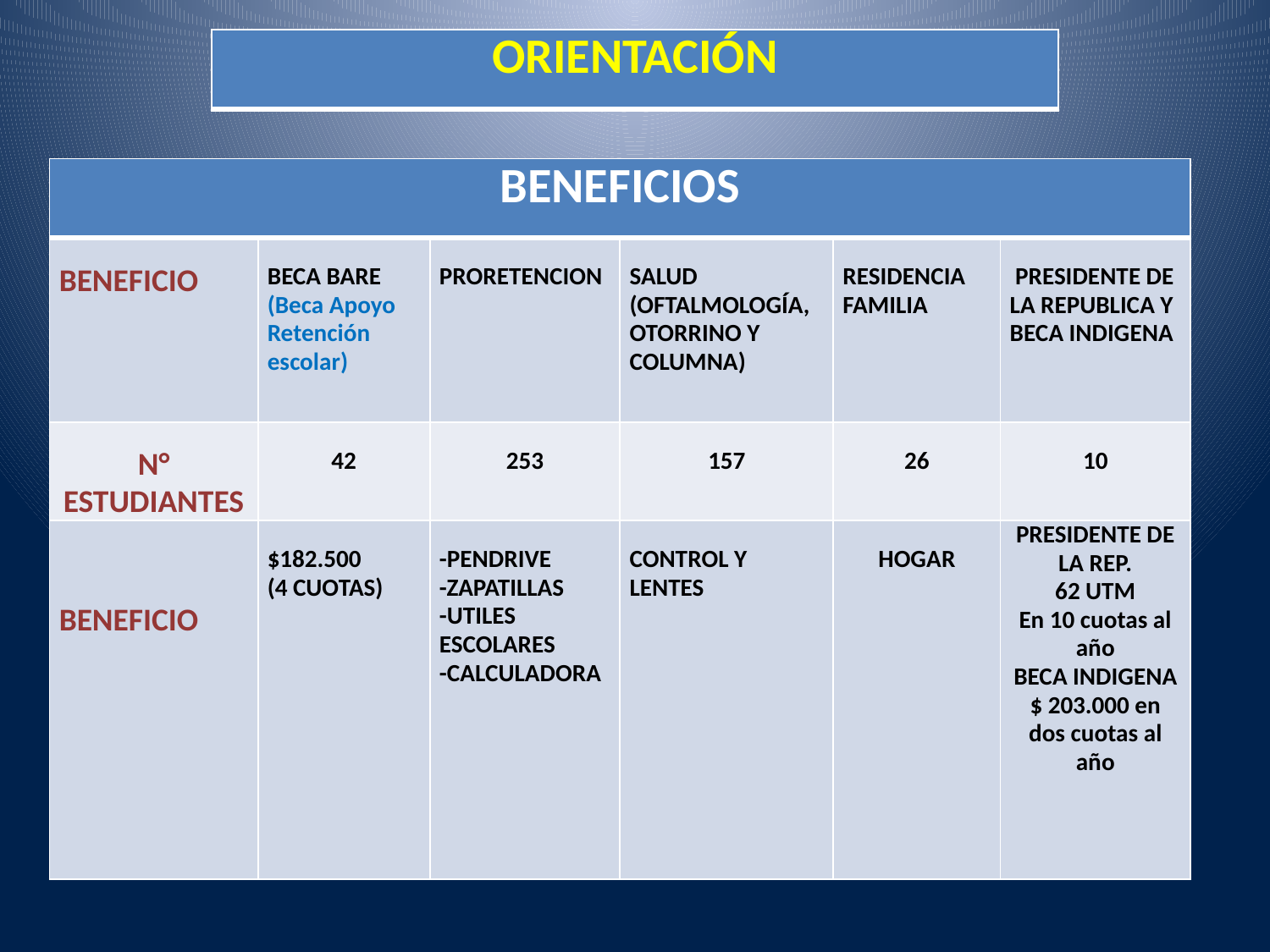

| ORIENTACIÓN |
| --- |
| BENEFICIOS |  |  |  |  |  |
| --- | --- | --- | --- | --- | --- |
| BENEFICIO | BECA BARE (Beca Apoyo Retención escolar) | PRORETENCION | SALUD (OFTALMOLOGÍA, OTORRINO Y COLUMNA) | RESIDENCIA FAMILIA | PRESIDENTE DE LA REPUBLICA Y BECA INDIGENA |
| N° ESTUDIANTES | 42 | 253 | 157 | 26 | 10 |
| BENEFICIO | $182.500 (4 CUOTAS) | -PENDRIVE -ZAPATILLAS -UTILES ESCOLARES -CALCULADORA | CONTROL Y LENTES | HOGAR | PRESIDENTE DE LA REP. 62 UTM En 10 cuotas al año BECA INDIGENA $ 203.000 en dos cuotas al año |